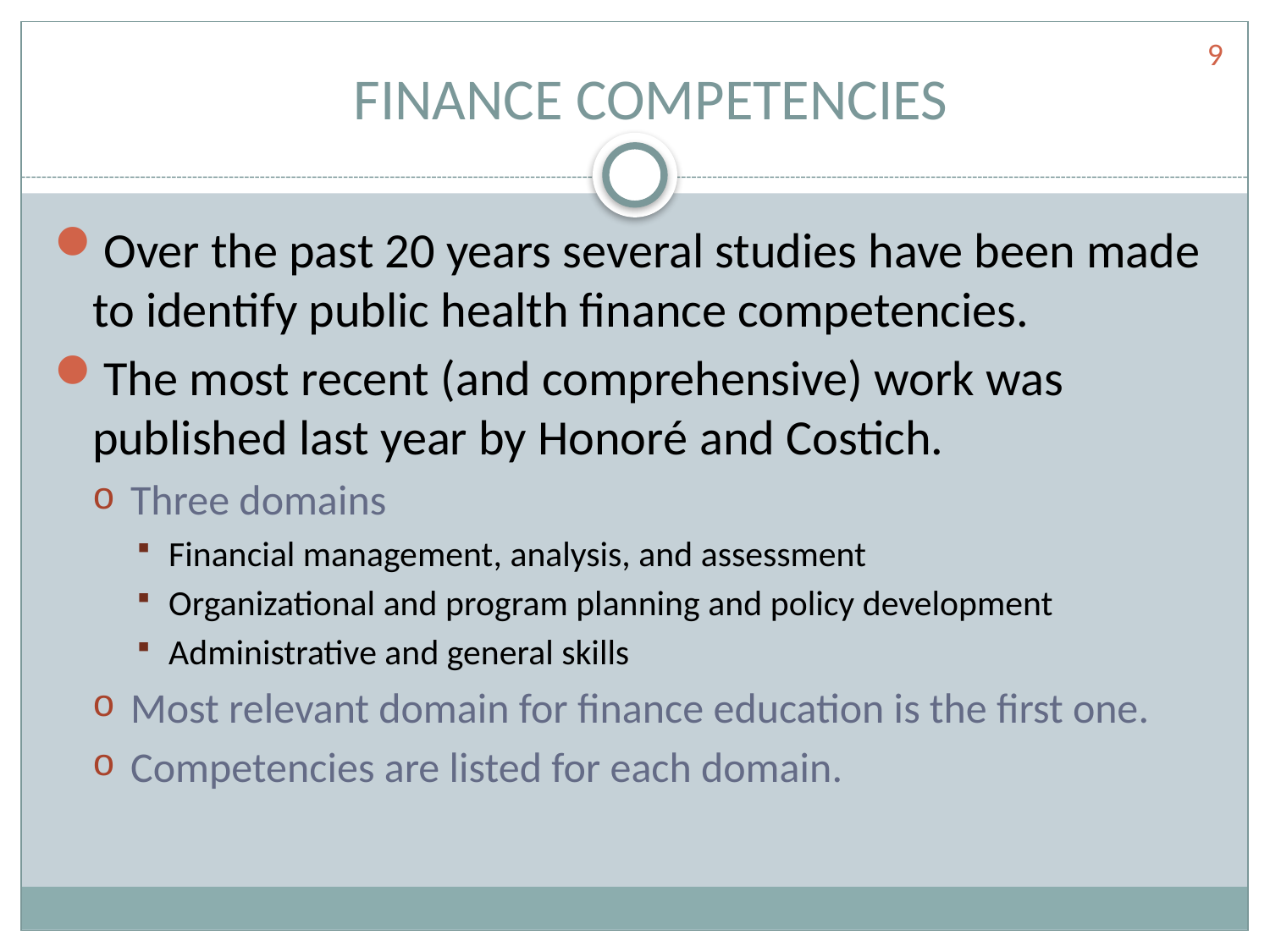

# FINANCE COMPETENCIES
9
Over the past 20 years several studies have been made to identify public health finance competencies.
The most recent (and comprehensive) work was published last year by Honoré and Costich.
Three domains
Financial management, analysis, and assessment
Organizational and program planning and policy development
Administrative and general skills
Most relevant domain for finance education is the first one.
Competencies are listed for each domain.